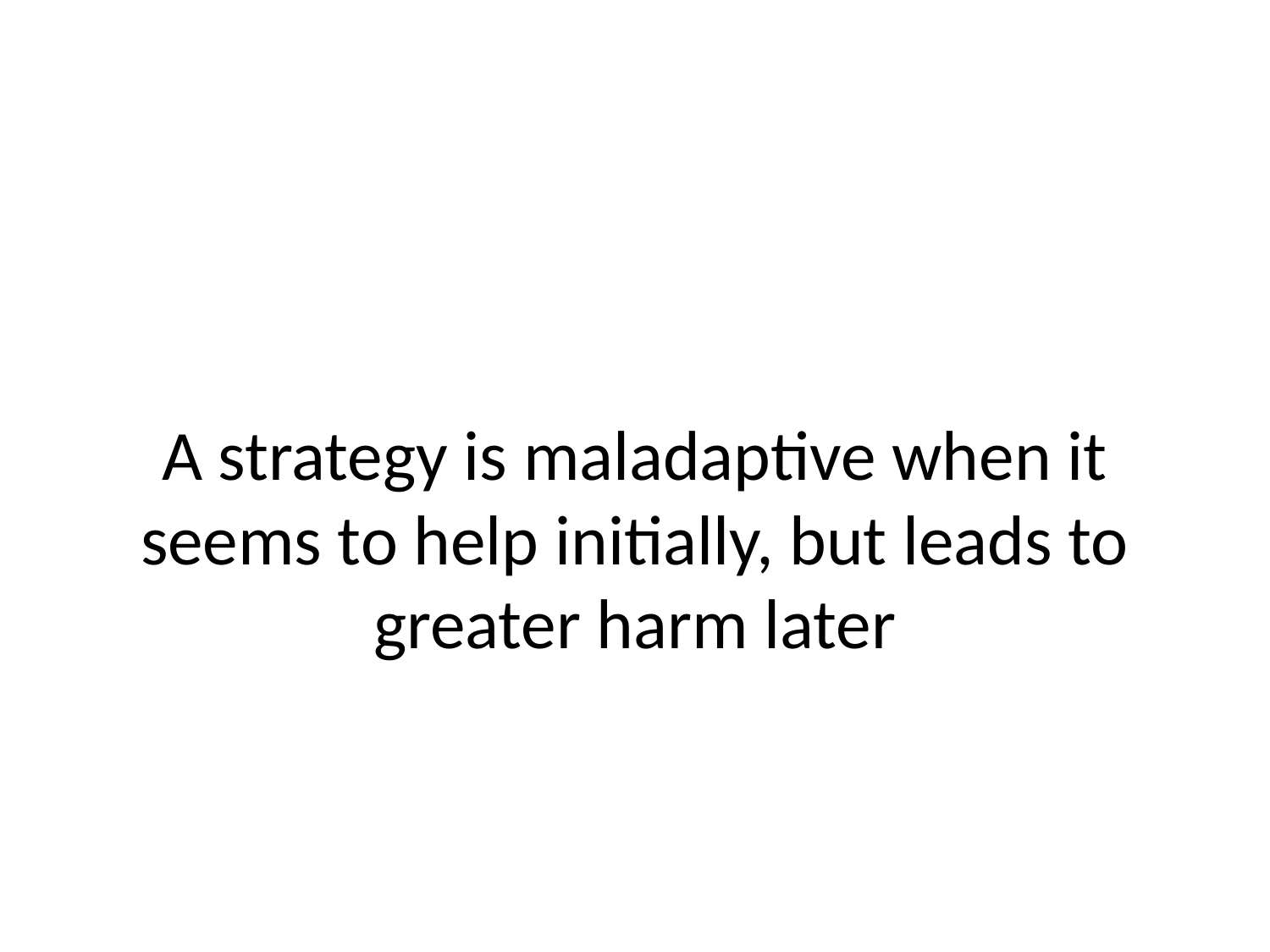

#
A strategy is maladaptive when it seems to help initially, but leads to greater harm later